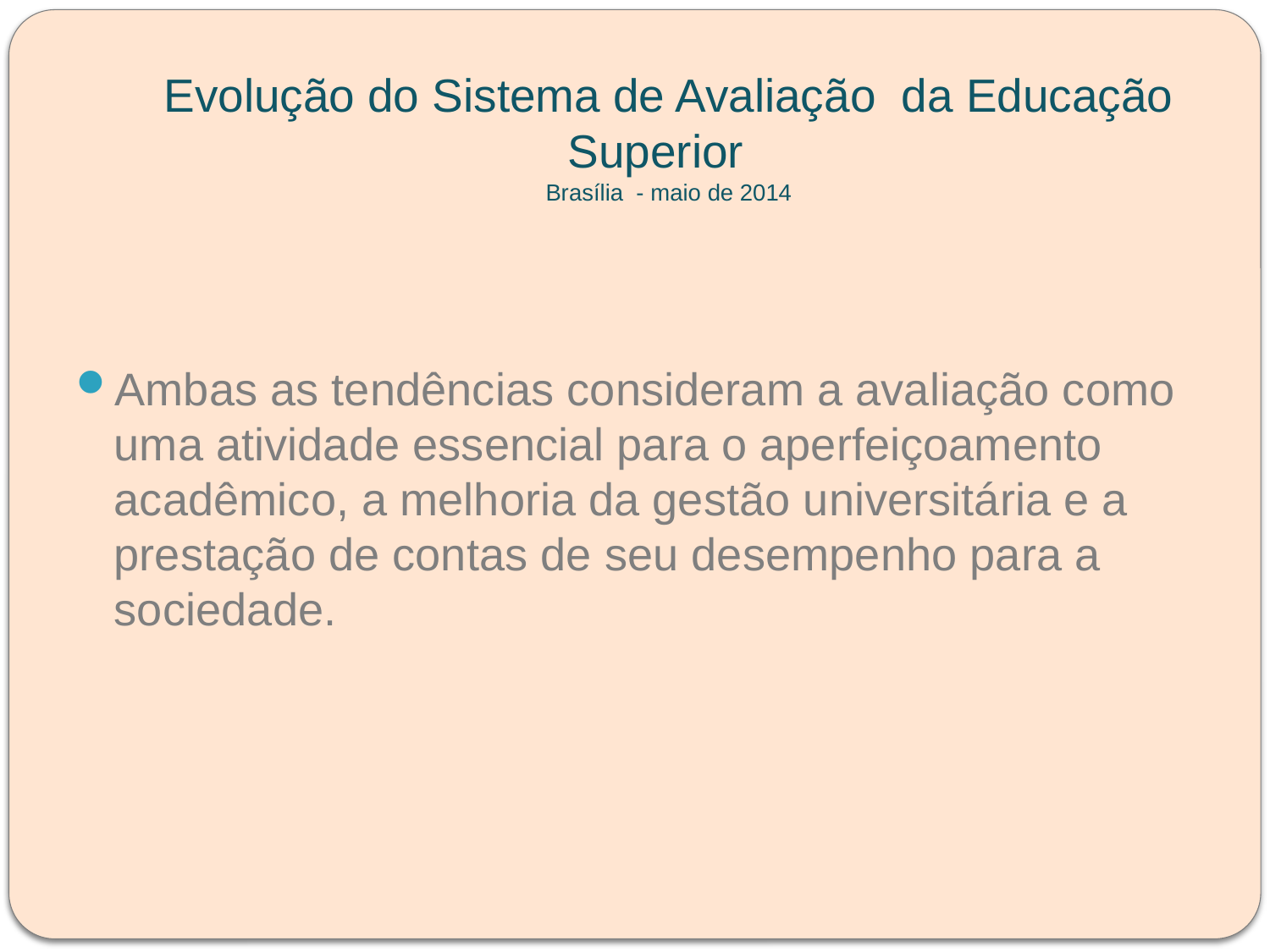

# Evolução do Sistema de Avaliação  da Educação Superior Brasília  - maio de 2014
Ambas as tendências consideram a avaliação como uma atividade essencial para o aperfeiçoamento acadêmico, a melhoria da gestão universitária e a prestação de contas de seu desempenho para a sociedade.